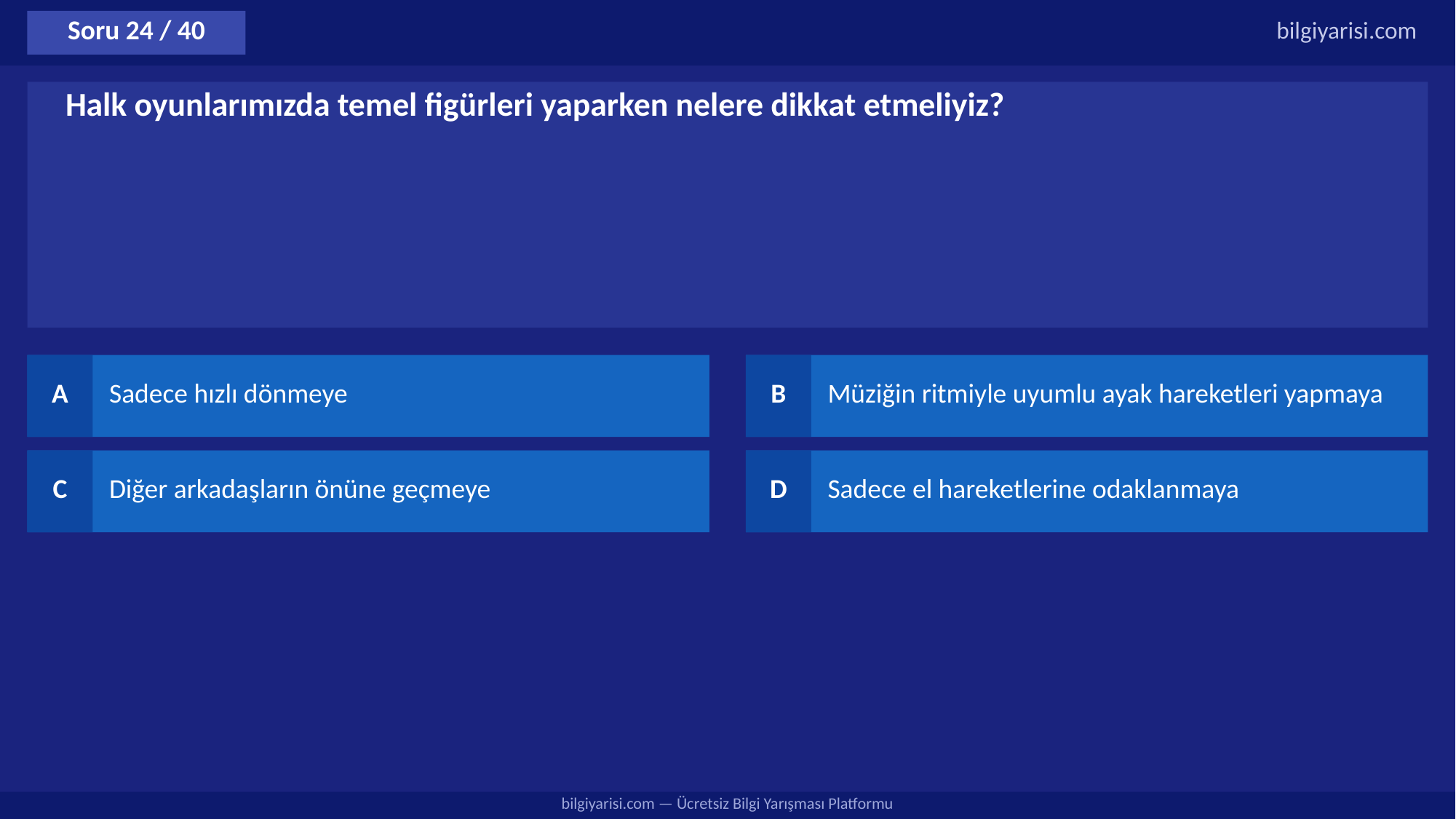

Soru 24 / 40
bilgiyarisi.com

Halk oyunlarımızda temel figürleri yaparken nelere dikkat etmeliyiz?

A
Sadece hızlı dönmeye

B
Müziğin ritmiyle uyumlu ayak hareketleri yapmaya

C
Diğer arkadaşların önüne geçmeye

D
Sadece el hareketlerine odaklanmaya
bilgiyarisi.com — Ücretsiz Bilgi Yarışması Platformu